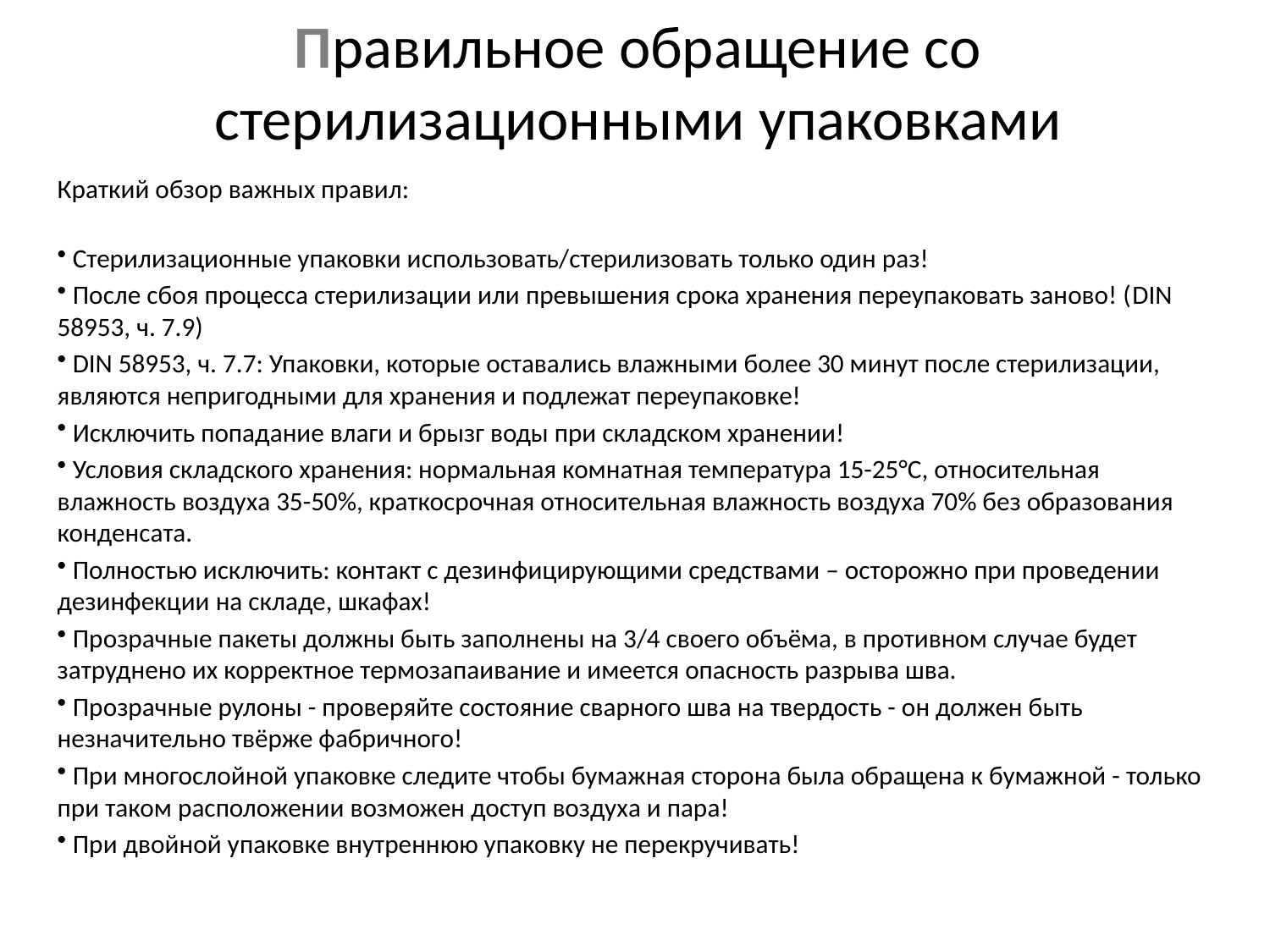

# Правильное обращение со стерилизационными упаковками
Краткий обзор важных правил:

 Стерилизационные упаковки использовать/стерилизовать только один раз!
 После сбоя процесса стерилизации или превышения срока хранения переупаковать заново! (DIN 58953, ч. 7.9)
 DIN 58953, ч. 7.7: Упаковки, которые оставались влажными более 30 минут после стерилизации, являются непригодными для хранения и подлежат переупаковке!
 Исключить попадание влаги и брызг воды при складском хранении!
 Условия складского хранения: нормальная комнатная температура 15-25°С, относительная влажность воздуха 35-50%, краткосрочная относительная влажность воздуха 70% без образования конденсата.
 Полностью исключить: контакт с дезинфицирующими средствами – осторожно при проведении дезинфекции на складе, шкафах!
 Прозрачные пакеты должны быть заполнены на 3/4 своего объёма, в противном случае будет затруднено их корректное термозапаивание и имеется опасность разрыва шва.
 Прозрачные рулоны - проверяйте состояние сварного шва на твердость - он должен быть незначительно твёрже фабричного!
 При многослойной упаковке следите чтобы бумажная сторона была обращена к бумажной - только при таком расположении возможен доступ воздуха и пара!
 При двойной упаковке внутреннюю упаковку не перекручивать!